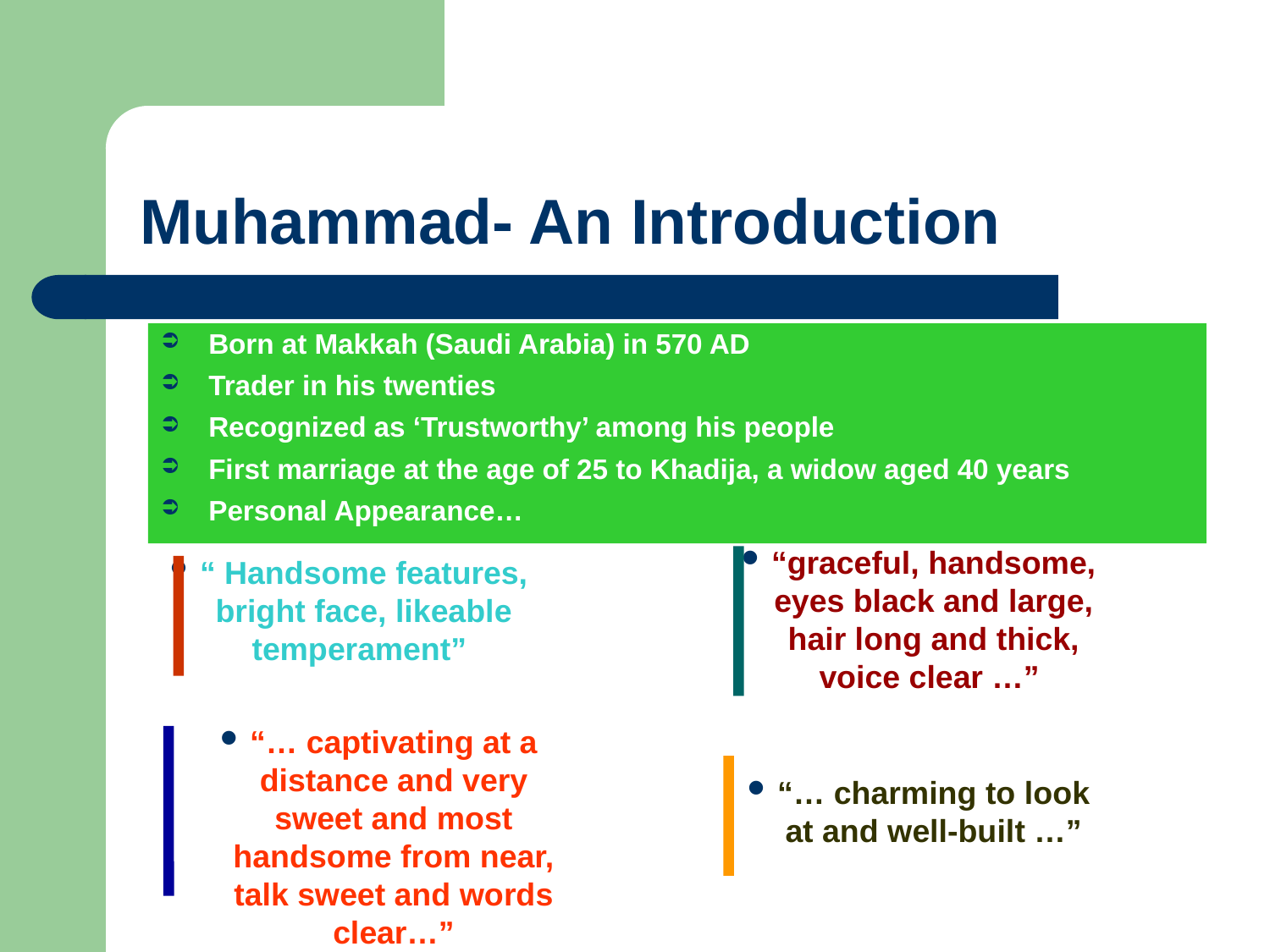

# Muhammad- An Introduction
Born at Makkah (Saudi Arabia) in 570 AD
Trader in his twenties
Recognized as ‘Trustworthy’ among his people
First marriage at the age of 25 to Khadija, a widow aged 40 years
Personal Appearance…

“graceful, handsome, eyes black and large, hair long and thick, voice clear …”

“ Handsome features, bright face, likeable temperament”

“… captivating at a distance and very sweet and most handsome from near, talk sweet and words clear…”

“… charming to look at and well-built …”